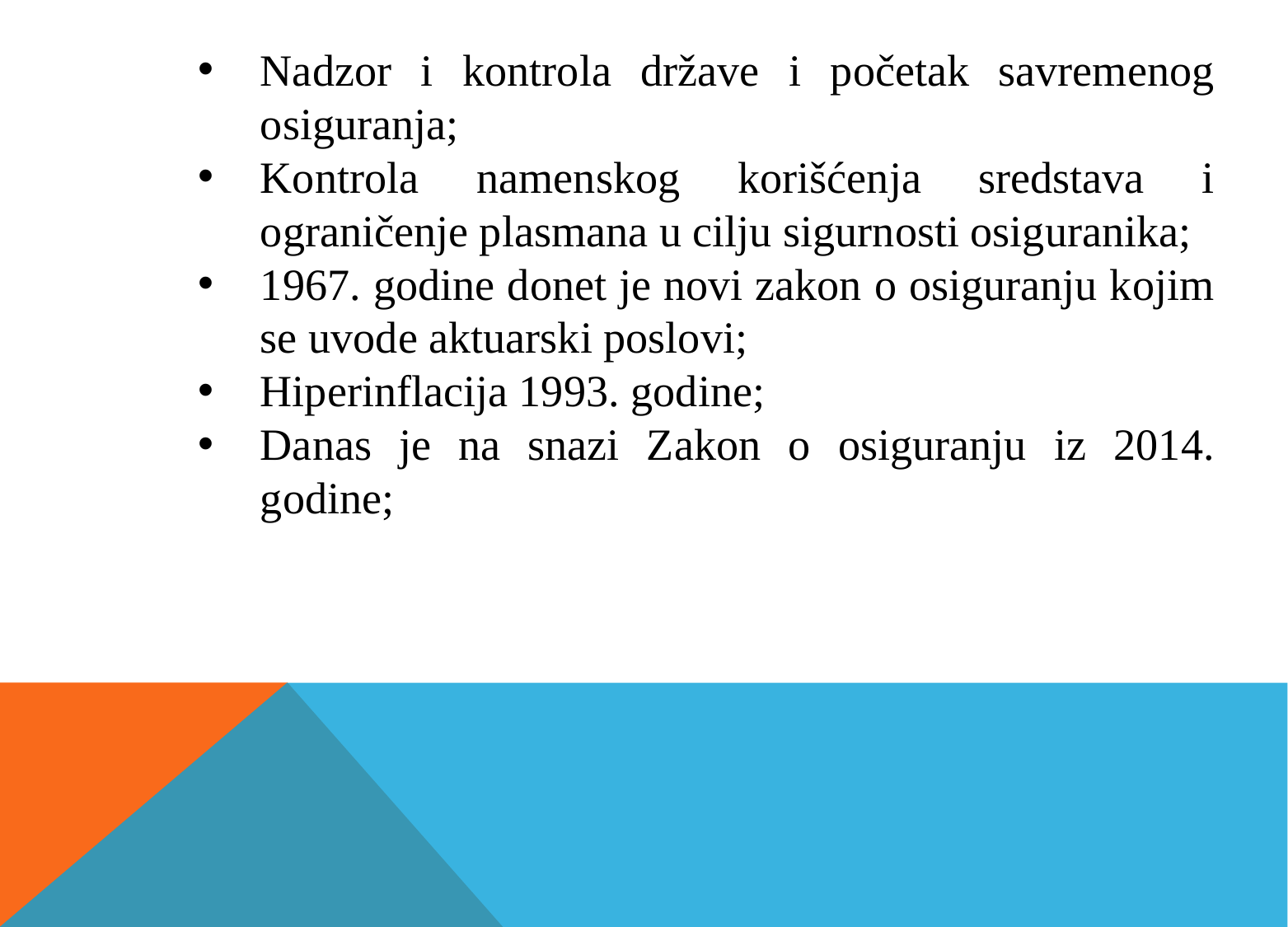

Nadzor i kontrola države i početak savremenog osiguranja;
Kontrola namenskog korišćenja sredstava i ograničenje plasmana u cilju sigurnosti osiguranika;
1967. godine donet je novi zakon o osiguranju kojim se uvode aktuarski poslovi;
Hiperinflacija 1993. godine;
Danas je na snazi Zakon o osiguranju iz 2014. godine;